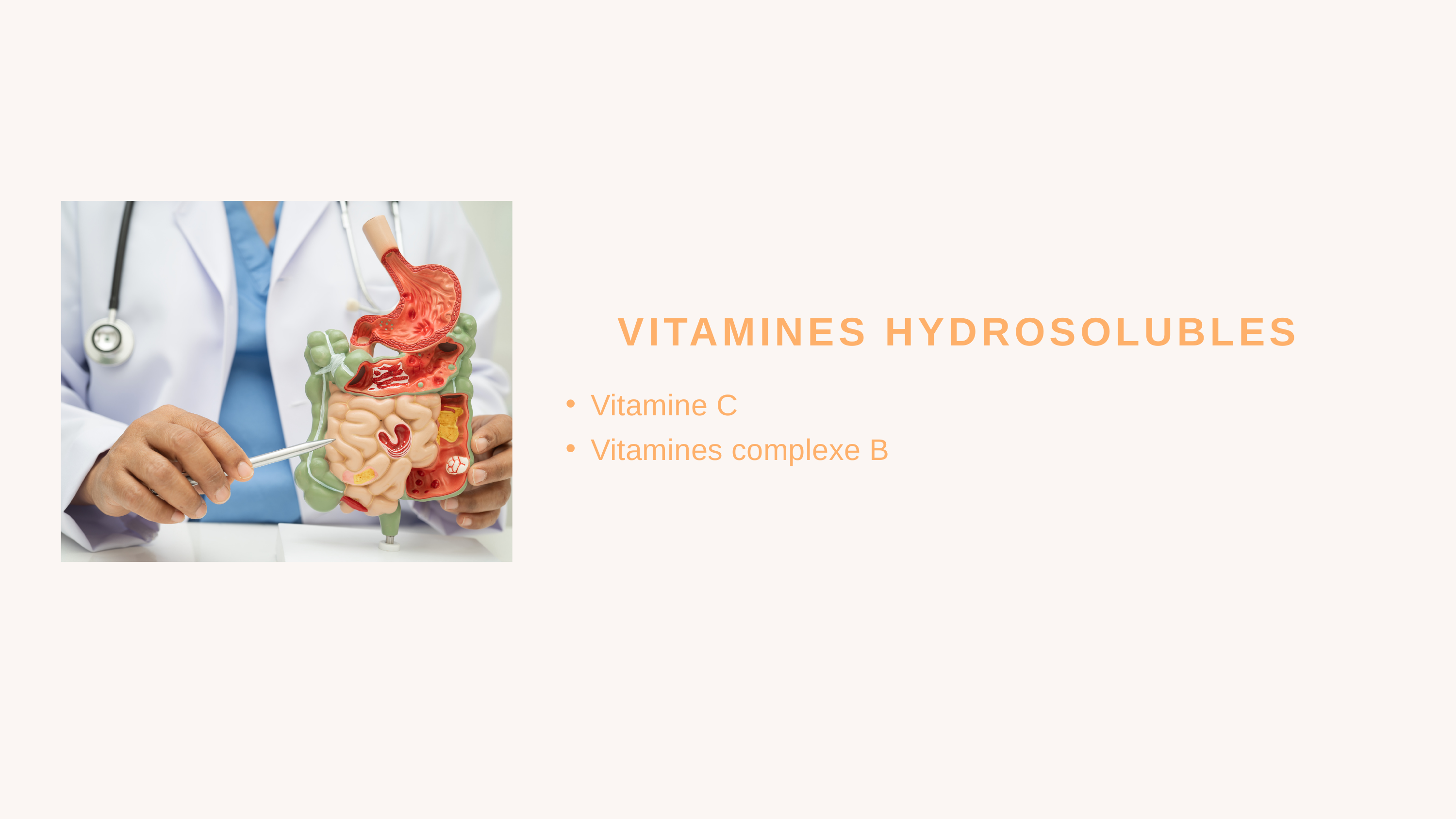

VITAMINES HYDROSOLUBLES
Vitamine C
Vitamines complexe B